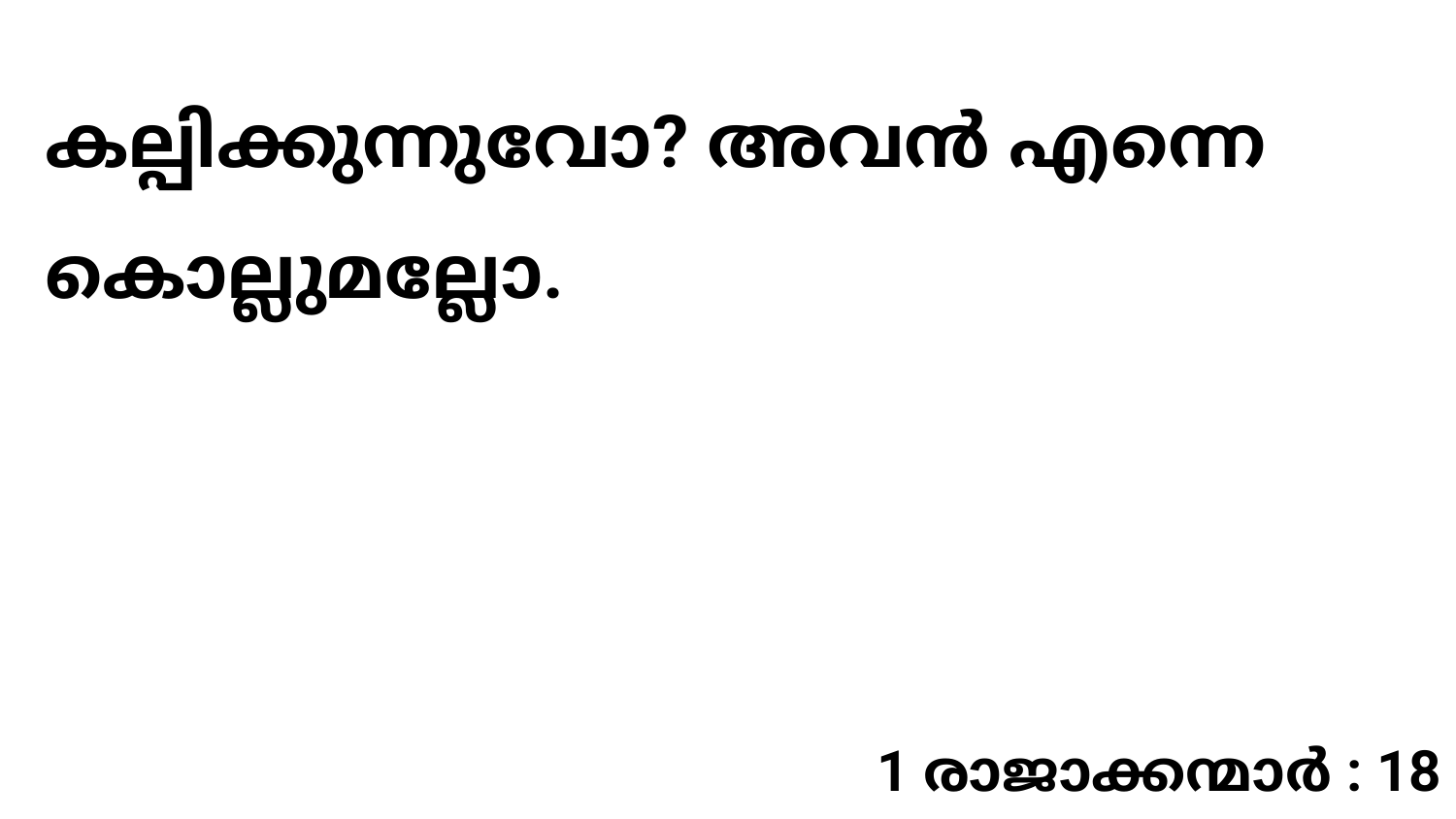

കല്പിക്കുന്നുവോ? അവൻ എന്നെ കൊല്ലുമല്ലോ.
1 രാജാക്കന്മാർ : 18